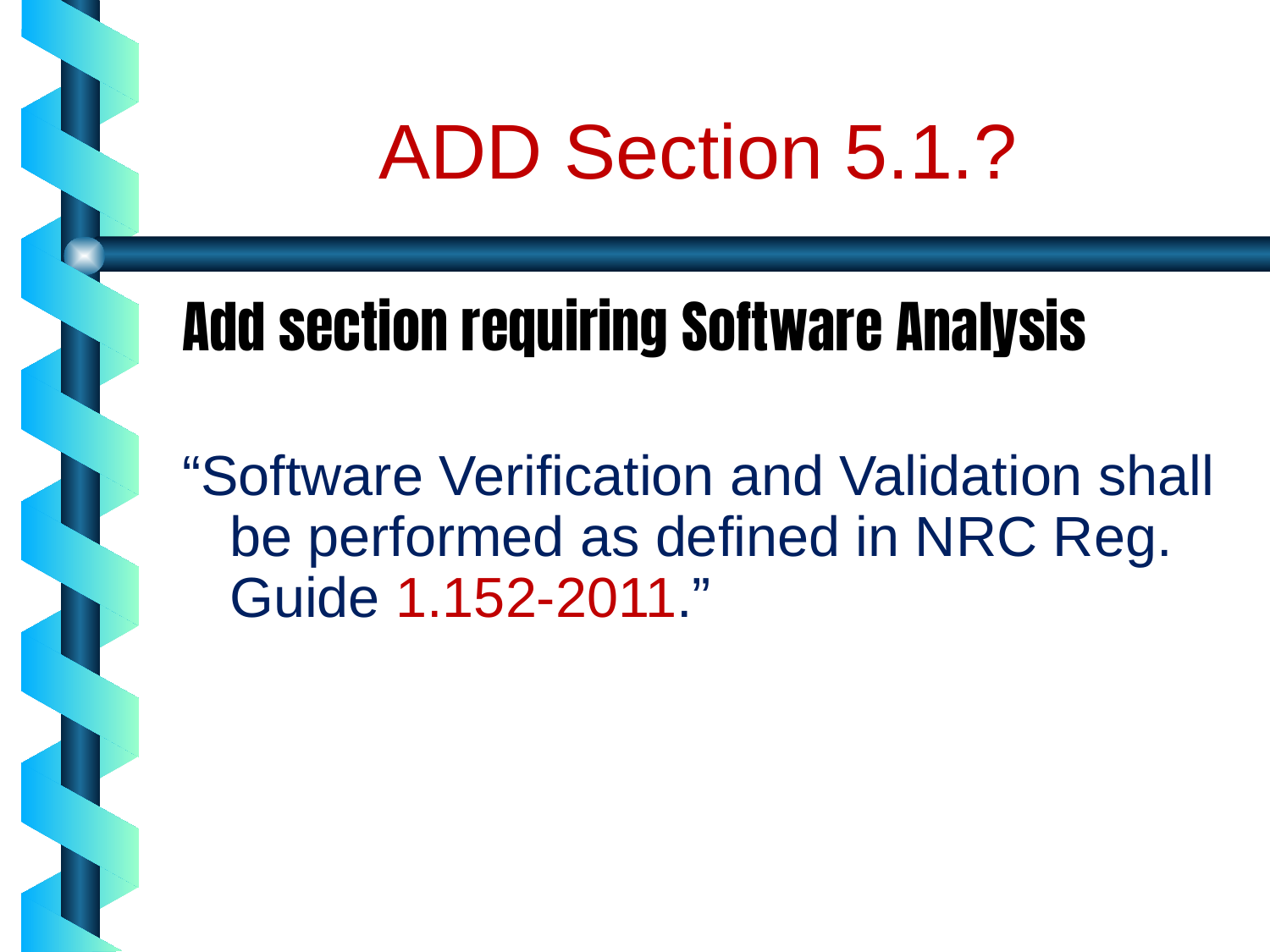

# ADD Section 5.1.?
Add section requiring Software Analysis

“Software Verification and Validation shall be performed as defined in NRC Reg. Guide 1.152-2011.”